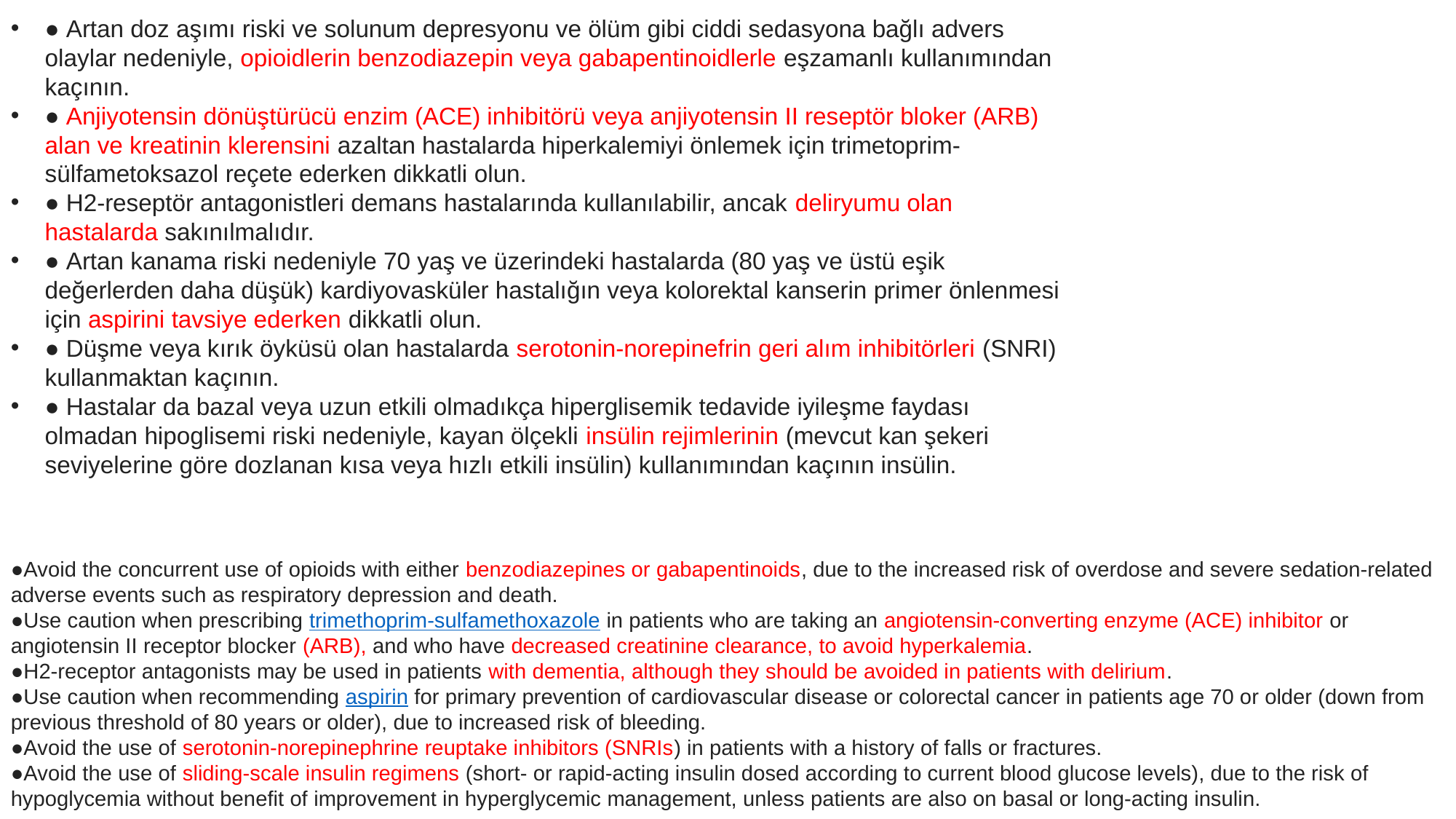

● Artan doz aşımı riski ve solunum depresyonu ve ölüm gibi ciddi sedasyona bağlı advers olaylar nedeniyle, opioidlerin benzodiazepin veya gabapentinoidlerle eşzamanlı kullanımından kaçının.
● Anjiyotensin dönüştürücü enzim (ACE) inhibitörü veya anjiyotensin II reseptör bloker (ARB) alan ve kreatinin klerensini azaltan hastalarda hiperkalemiyi önlemek için trimetoprim-sülfametoksazol reçete ederken dikkatli olun.
● H2-reseptör antagonistleri demans hastalarında kullanılabilir, ancak deliryumu olan hastalarda sakınılmalıdır.
● Artan kanama riski nedeniyle 70 yaş ve üzerindeki hastalarda (80 yaş ve üstü eşik değerlerden daha düşük) kardiyovasküler hastalığın veya kolorektal kanserin primer önlenmesi için aspirini tavsiye ederken dikkatli olun.
● Düşme veya kırık öyküsü olan hastalarda serotonin-norepinefrin geri alım inhibitörleri (SNRI) kullanmaktan kaçının.
● Hastalar da bazal veya uzun etkili olmadıkça hiperglisemik tedavide iyileşme faydası olmadan hipoglisemi riski nedeniyle, kayan ölçekli insülin rejimlerinin (mevcut kan şekeri seviyelerine göre dozlanan kısa veya hızlı etkili insülin) kullanımından kaçının insülin.
●Avoid the concurrent use of opioids with either benzodiazepines or gabapentinoids, due to the increased risk of overdose and severe sedation-related adverse events such as respiratory depression and death.
●Use caution when prescribing trimethoprim-sulfamethoxazole in patients who are taking an angiotensin-converting enzyme (ACE) inhibitor or angiotensin II receptor blocker (ARB), and who have decreased creatinine clearance, to avoid hyperkalemia.
●H2-receptor antagonists may be used in patients with dementia, although they should be avoided in patients with delirium.
●Use caution when recommending aspirin for primary prevention of cardiovascular disease or colorectal cancer in patients age 70 or older (down from previous threshold of 80 years or older), due to increased risk of bleeding.
●Avoid the use of serotonin-norepinephrine reuptake inhibitors (SNRIs) in patients with a history of falls or fractures.
●Avoid the use of sliding-scale insulin regimens (short- or rapid-acting insulin dosed according to current blood glucose levels), due to the risk of hypoglycemia without benefit of improvement in hyperglycemic management, unless patients are also on basal or long-acting insulin.